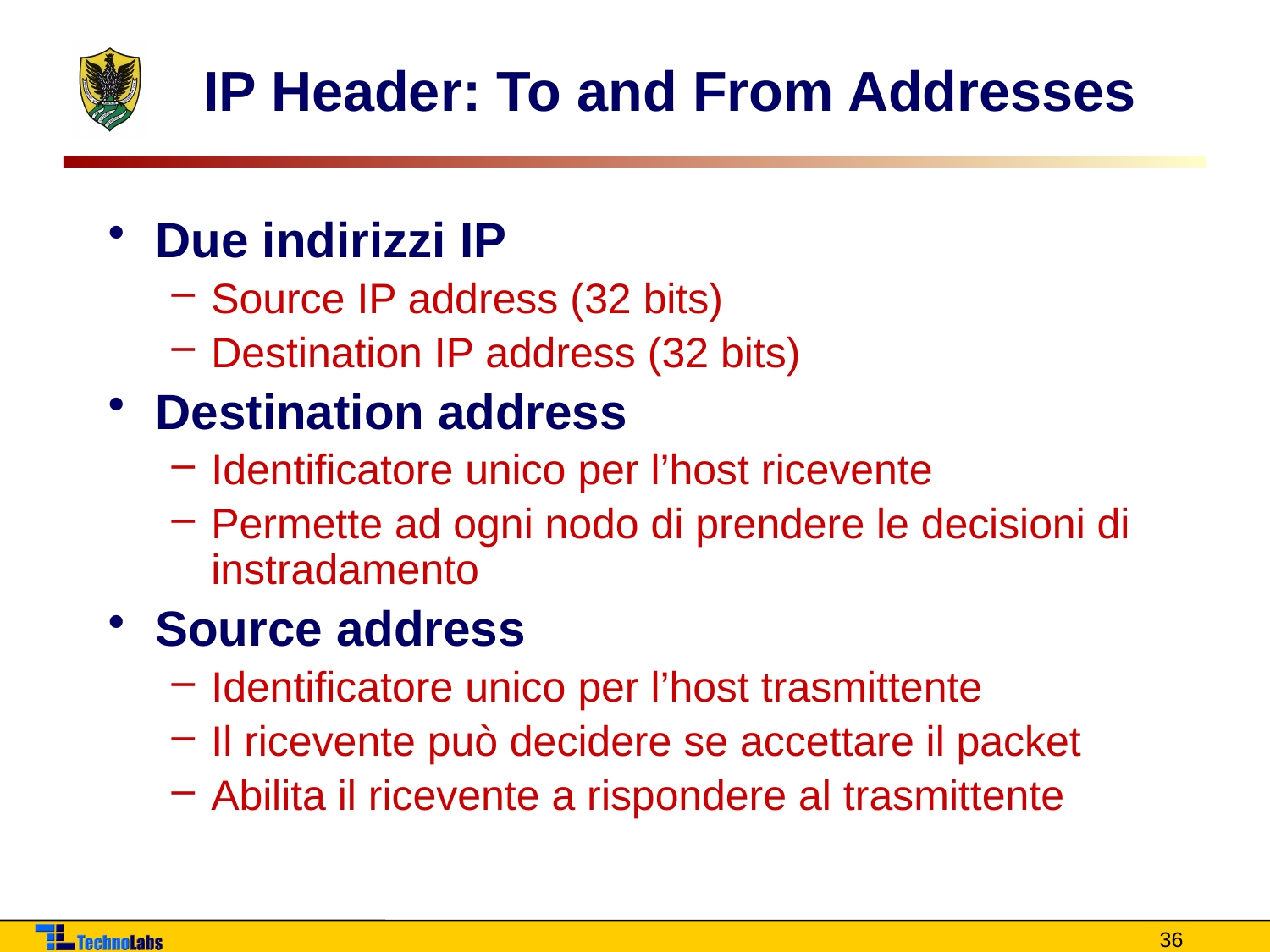

# IP Header: To and From Addresses
Due indirizzi IP
Source IP address (32 bits)
Destination IP address (32 bits)
Destination address
Identificatore unico per l’host ricevente
Permette ad ogni nodo di prendere le decisioni di instradamento
Source address
Identificatore unico per l’host trasmittente
Il ricevente può decidere se accettare il packet
Abilita il ricevente a rispondere al trasmittente
36